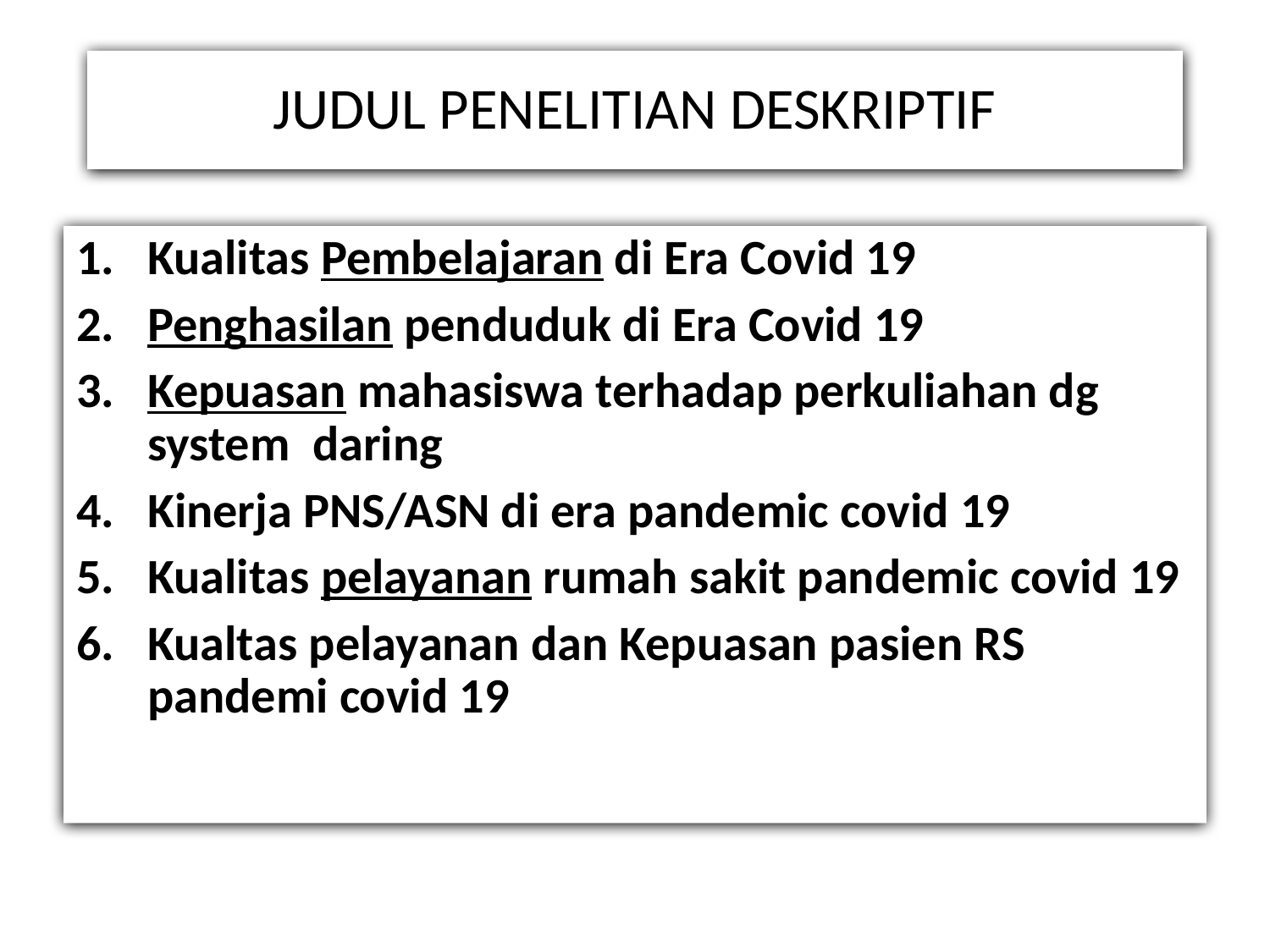

# JUDUL PENELITIAN DESKRIPTIF
Kualitas Pembelajaran di Era Covid 19
Penghasilan penduduk di Era Covid 19
Kepuasan mahasiswa terhadap perkuliahan dg system  daring
Kinerja PNS/ASN di era pandemic covid 19
Kualitas pelayanan rumah sakit pandemic covid 19
Kualtas pelayanan dan Kepuasan pasien RS pandemi covid 19